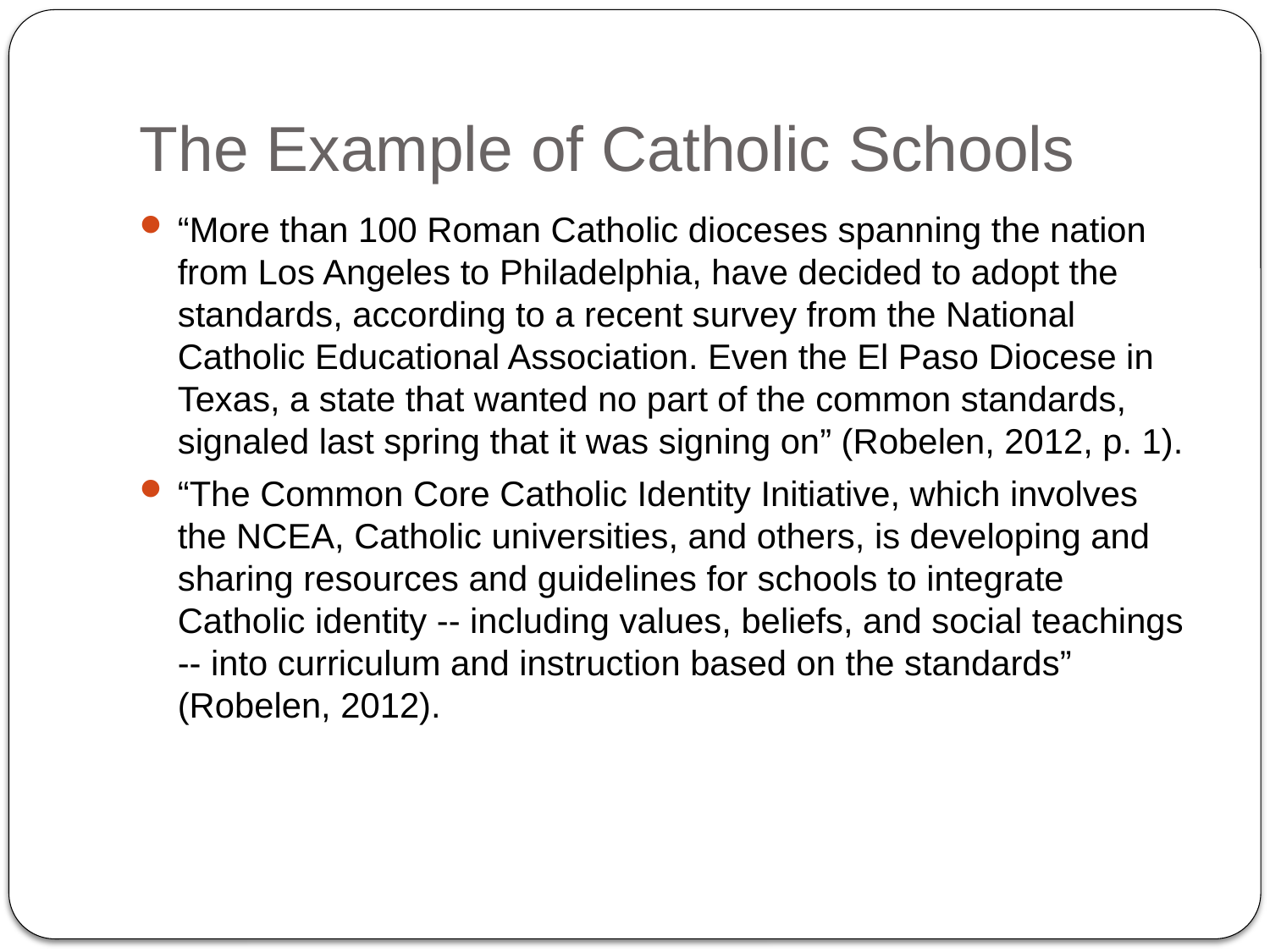

# The Example of Catholic Schools
“More than 100 Roman Catholic dioceses spanning the nation from Los Angeles to Philadelphia, have decided to adopt the standards, according to a recent survey from the National Catholic Educational Association. Even the El Paso Diocese in Texas, a state that wanted no part of the common standards, signaled last spring that it was signing on” (Robelen, 2012, p. 1).
“The Common Core Catholic Identity Initiative, which involves the NCEA, Catholic universities, and others, is developing and sharing resources and guidelines for schools to integrate Catholic identity -- including values, beliefs, and social teachings -- into curriculum and instruction based on the standards” (Robelen, 2012).